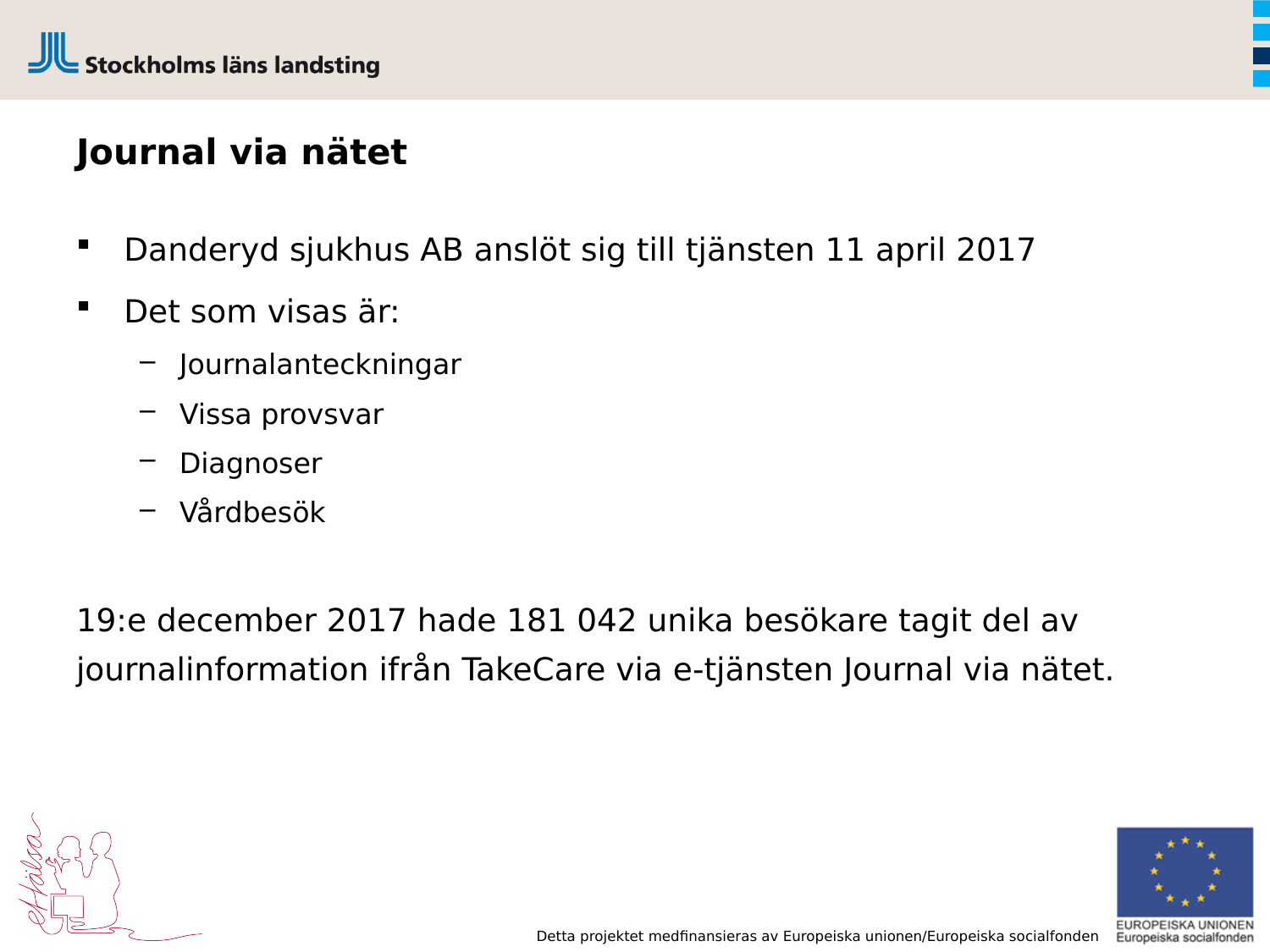

# Journal via nätet
Danderyd sjukhus AB anslöt sig till tjänsten 11 april 2017
Det som visas är:
Journalanteckningar
Vissa provsvar
Diagnoser
Vårdbesök

19:e december 2017 hade 181 042 unika besökare tagit del av journalinformation ifrån TakeCare via e-tjänsten Journal via nätet.